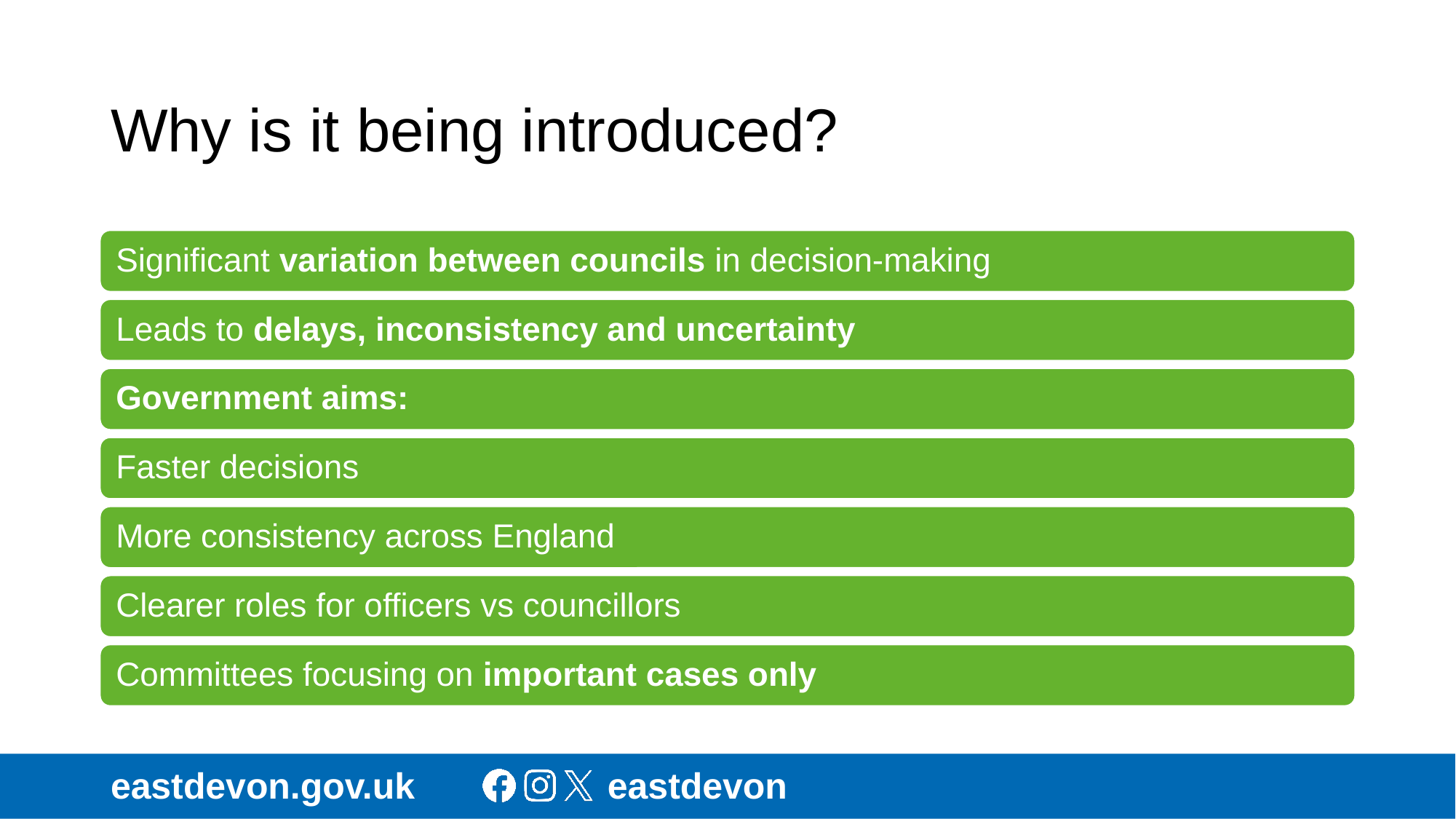

# Why is it being introduced?
Significant variation between councils in decision-making
Leads to delays, inconsistency and uncertainty
Government aims:
Faster decisions
More consistency across England
Clearer roles for officers vs councillors
Committees focusing on important cases only